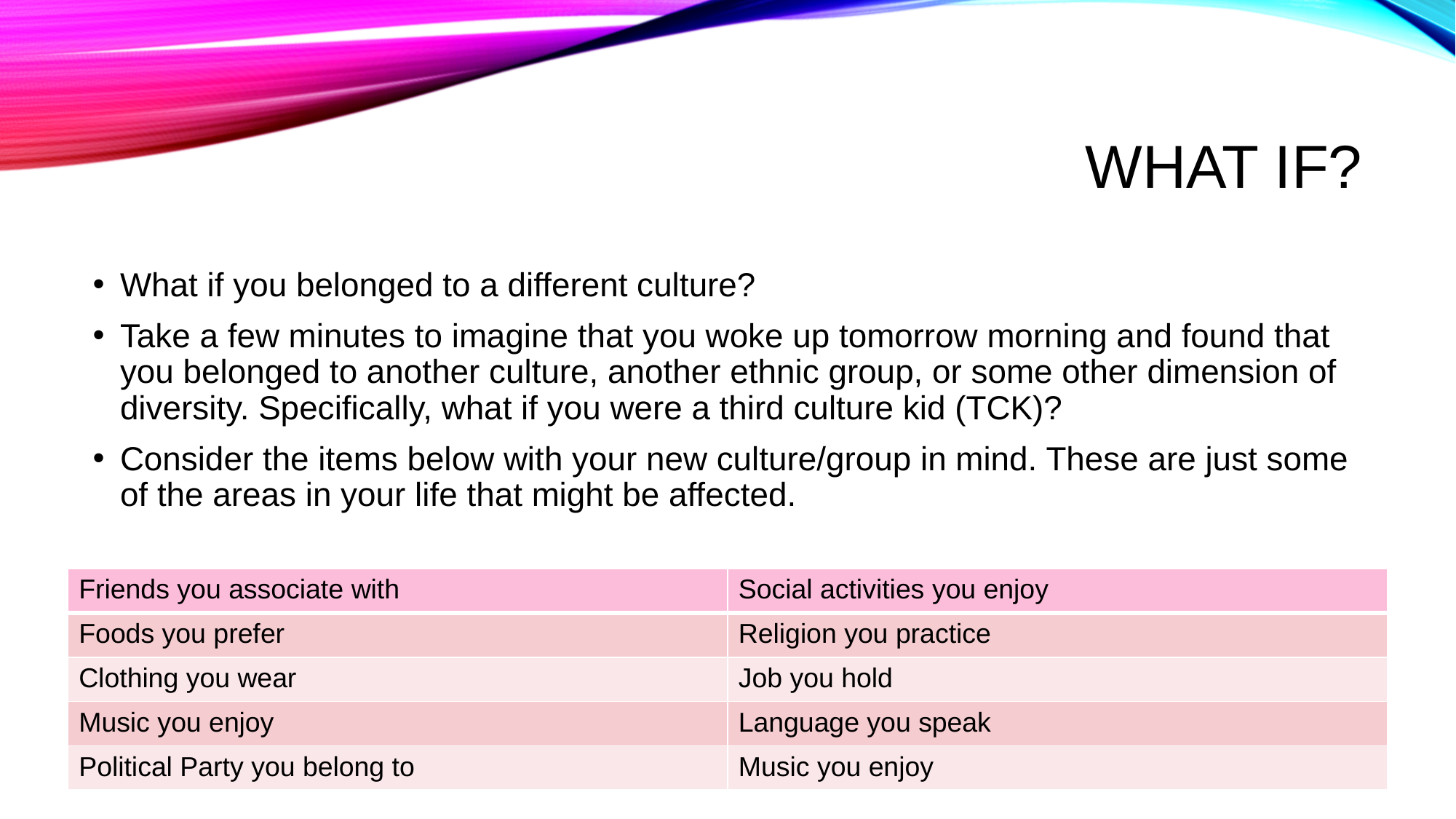

# What if?
What if you belonged to a different culture?
Take a few minutes to imagine that you woke up tomorrow morning and found that you belonged to another culture, another ethnic group, or some other dimension of diversity. Specifically, what if you were a third culture kid (TCK)?
Consider the items below with your new culture/group in mind. These are just some of the areas in your life that might be affected.

| Friends you associate with | Social activities you enjoy |
| --- | --- |
| Foods you prefer | Religion you practice |
| Clothing you wear | Job you hold |
| Music you enjoy | Language you speak |
| Political Party you belong to | Music you enjoy |